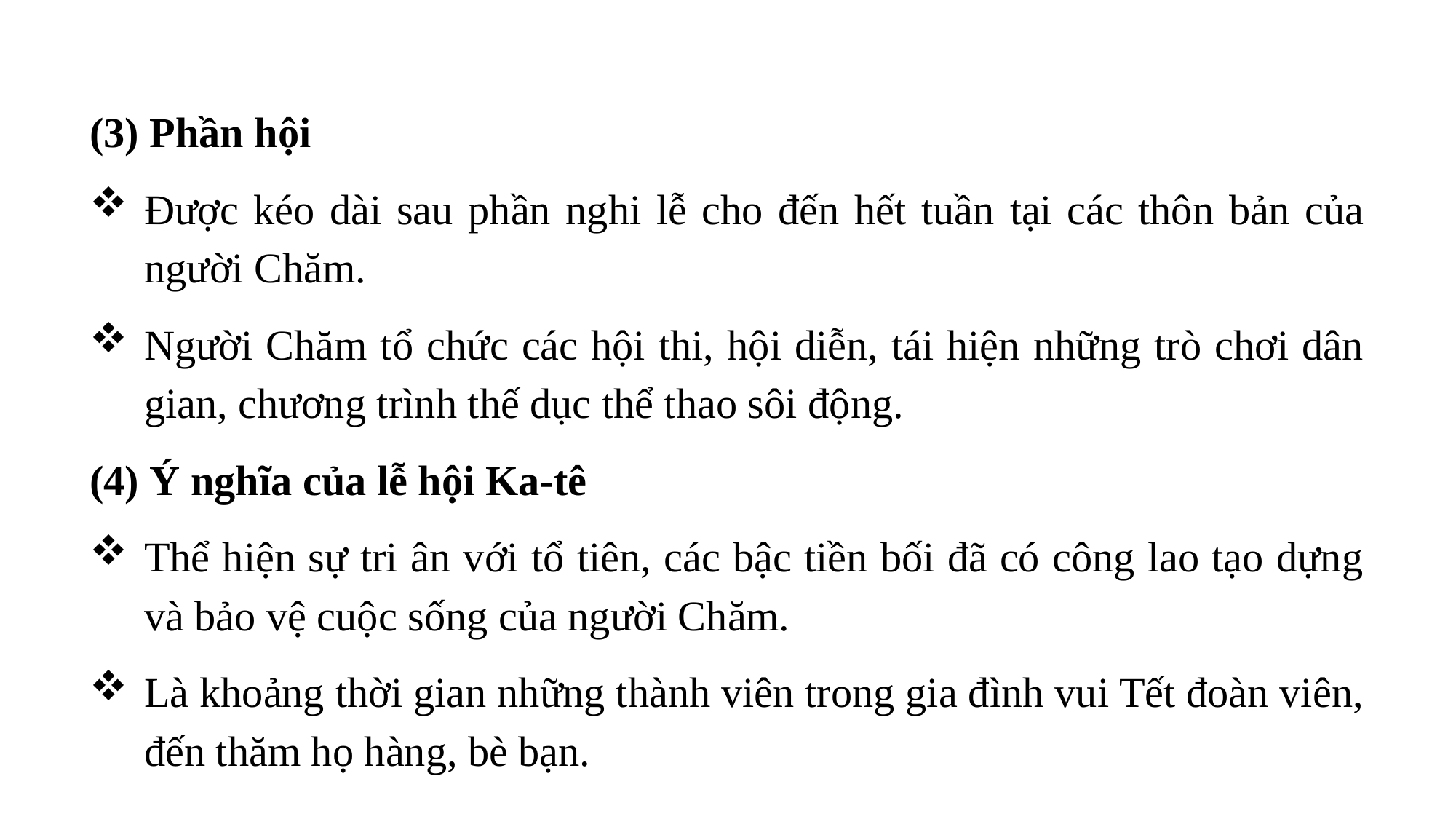

Phần hội
Được kéo dài sau phần nghi lễ cho đến hết tuần tại các thôn bản của người Chăm.
Người Chăm tổ chức các hội thi, hội diễn, tái hiện những trò chơi dân gian, chương trình thế dục thể thao sôi động.
(4) Ý nghĩa của lễ hội Ka-tê
Thể hiện sự tri ân với tổ tiên, các bậc tiền bối đã có công lao tạo dựng và bảo vệ cuộc sống của người Chăm.
Là khoảng thời gian những thành viên trong gia đình vui Tết đoàn viên, đến thăm họ hàng, bè bạn.